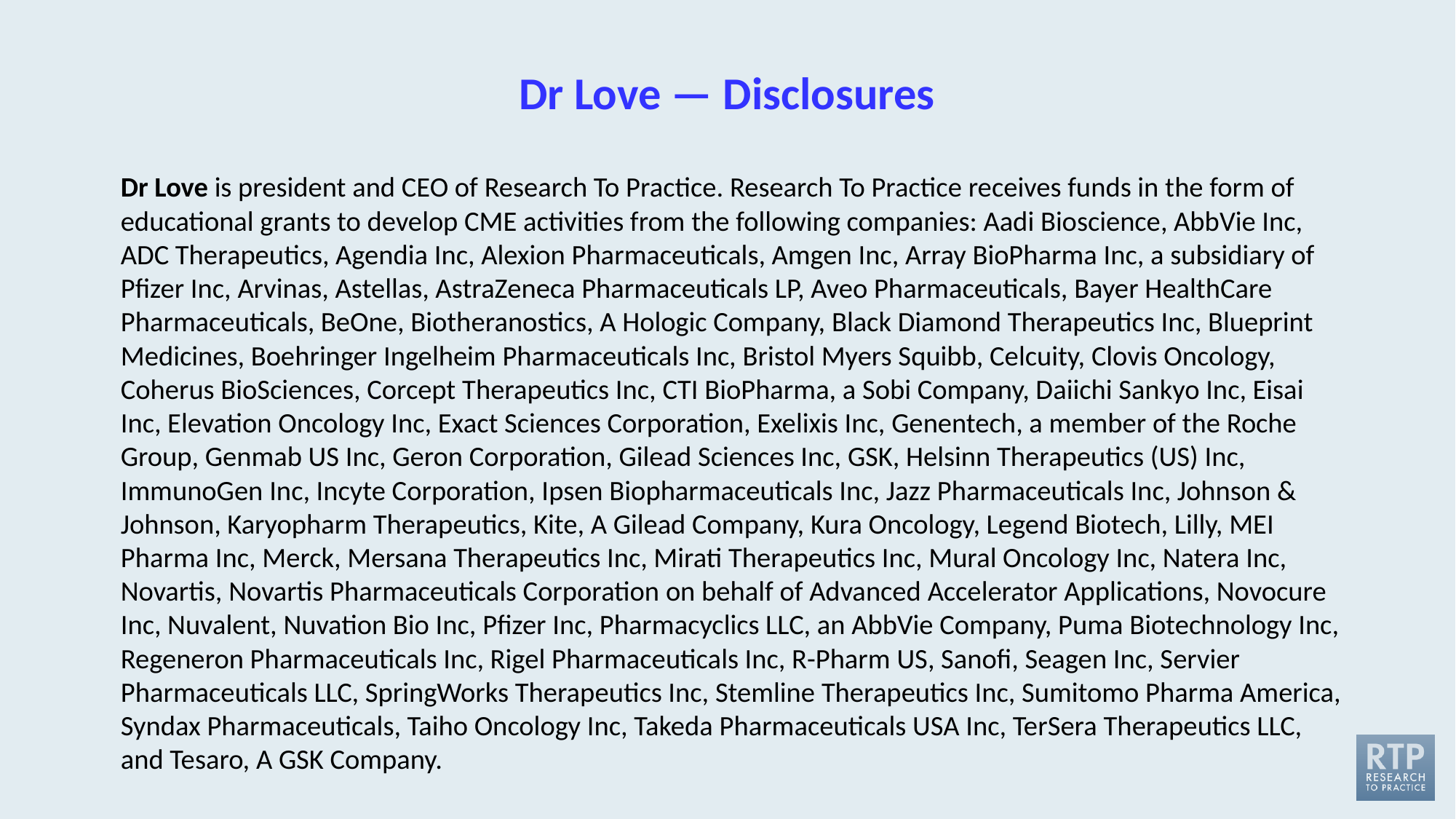

# Dr Love — Disclosures
Dr Love is president and CEO of Research To Practice. Research To Practice receives funds in the form of educational grants to develop CME activities from the following companies: Aadi Bioscience, AbbVie Inc, ADC Therapeutics, Agendia Inc, Alexion Pharmaceuticals, Amgen Inc, Array BioPharma Inc, a subsidiary of Pfizer Inc, Arvinas, Astellas, AstraZeneca Pharmaceuticals LP, Aveo Pharmaceuticals, Bayer HealthCare Pharmaceuticals, BeOne, Biotheranostics, A Hologic Company, Black Diamond Therapeutics Inc, Blueprint Medicines, Boehringer Ingelheim Pharmaceuticals Inc, Bristol Myers Squibb, Celcuity, Clovis Oncology, Coherus BioSciences, Corcept Therapeutics Inc, CTI BioPharma, a Sobi Company, Daiichi Sankyo Inc, Eisai Inc, Elevation Oncology Inc, Exact Sciences Corporation, Exelixis Inc, Genentech, a member of the Roche Group, Genmab US Inc, Geron Corporation, Gilead Sciences Inc, GSK, Helsinn Therapeutics (US) Inc, ImmunoGen Inc, Incyte Corporation, Ipsen Biopharmaceuticals Inc, Jazz Pharmaceuticals Inc, Johnson & Johnson, Karyopharm Therapeutics, Kite, A Gilead Company, Kura Oncology, Legend Biotech, Lilly, MEI Pharma Inc, Merck, Mersana Therapeutics Inc, Mirati Therapeutics Inc, Mural Oncology Inc, Natera Inc, Novartis, Novartis Pharmaceuticals Corporation on behalf of Advanced Accelerator Applications, Novocure Inc, Nuvalent, Nuvation Bio Inc, Pfizer Inc, Pharmacyclics LLC, an AbbVie Company, Puma Biotechnology Inc, Regeneron Pharmaceuticals Inc, Rigel Pharmaceuticals Inc, R-Pharm US, Sanofi, Seagen Inc, Servier Pharmaceuticals LLC, SpringWorks Therapeutics Inc, Stemline Therapeutics Inc, Sumitomo Pharma America, Syndax Pharmaceuticals, Taiho Oncology Inc, Takeda Pharmaceuticals USA Inc, TerSera Therapeutics LLC, and Tesaro, A GSK Company.